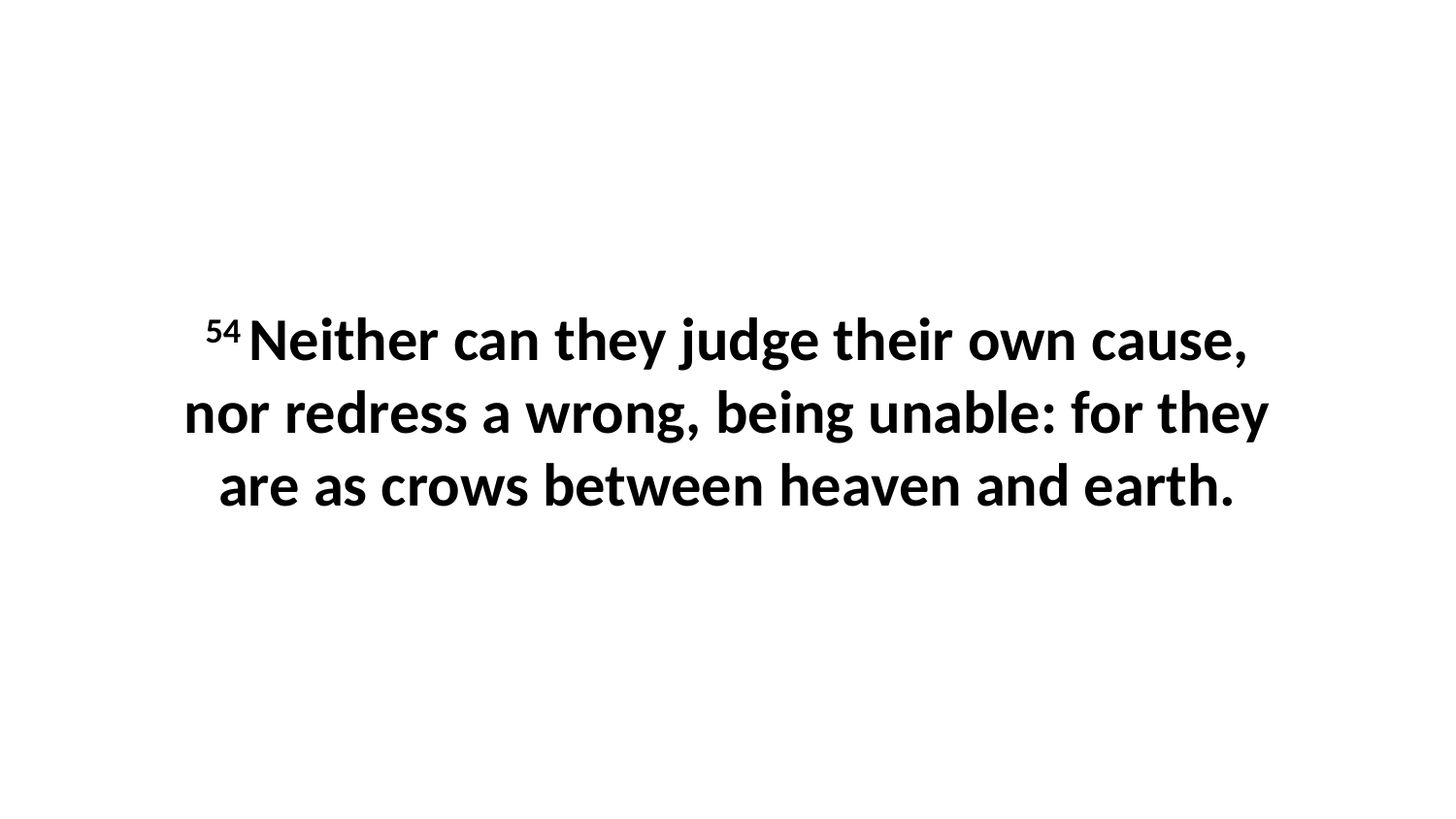

54 Neither can they judge their own cause, nor redress a wrong, being unable: for they are as crows between heaven and earth.